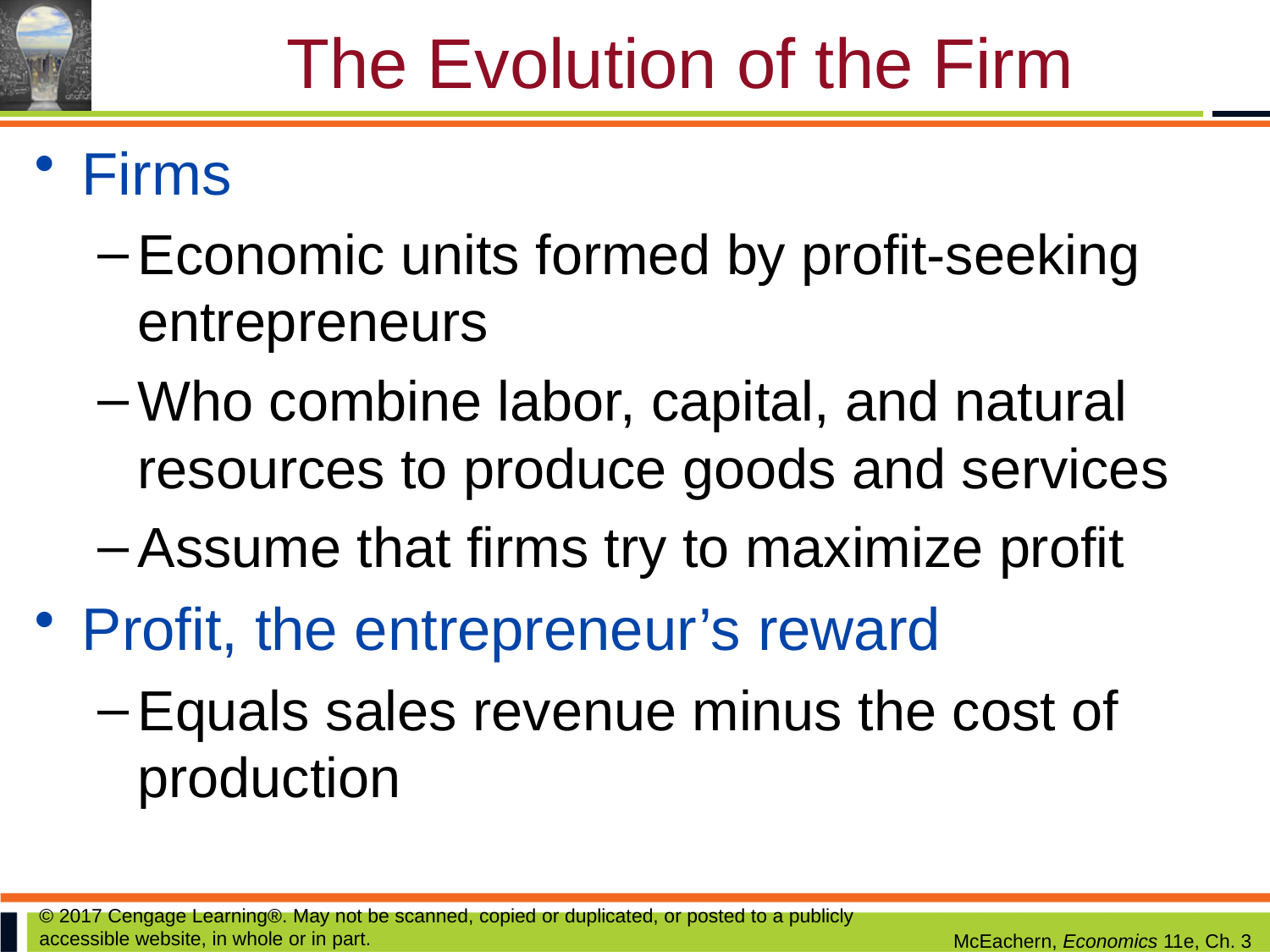

# The Evolution of the Firm
Firms
Economic units formed by profit-seeking entrepreneurs
Who combine labor, capital, and natural resources to produce goods and services
Assume that firms try to maximize profit
Profit, the entrepreneur’s reward
Equals sales revenue minus the cost of production
© 2017 Cengage Learning®. May not be scanned, copied or duplicated, or posted to a publicly accessible website, in whole or in part.